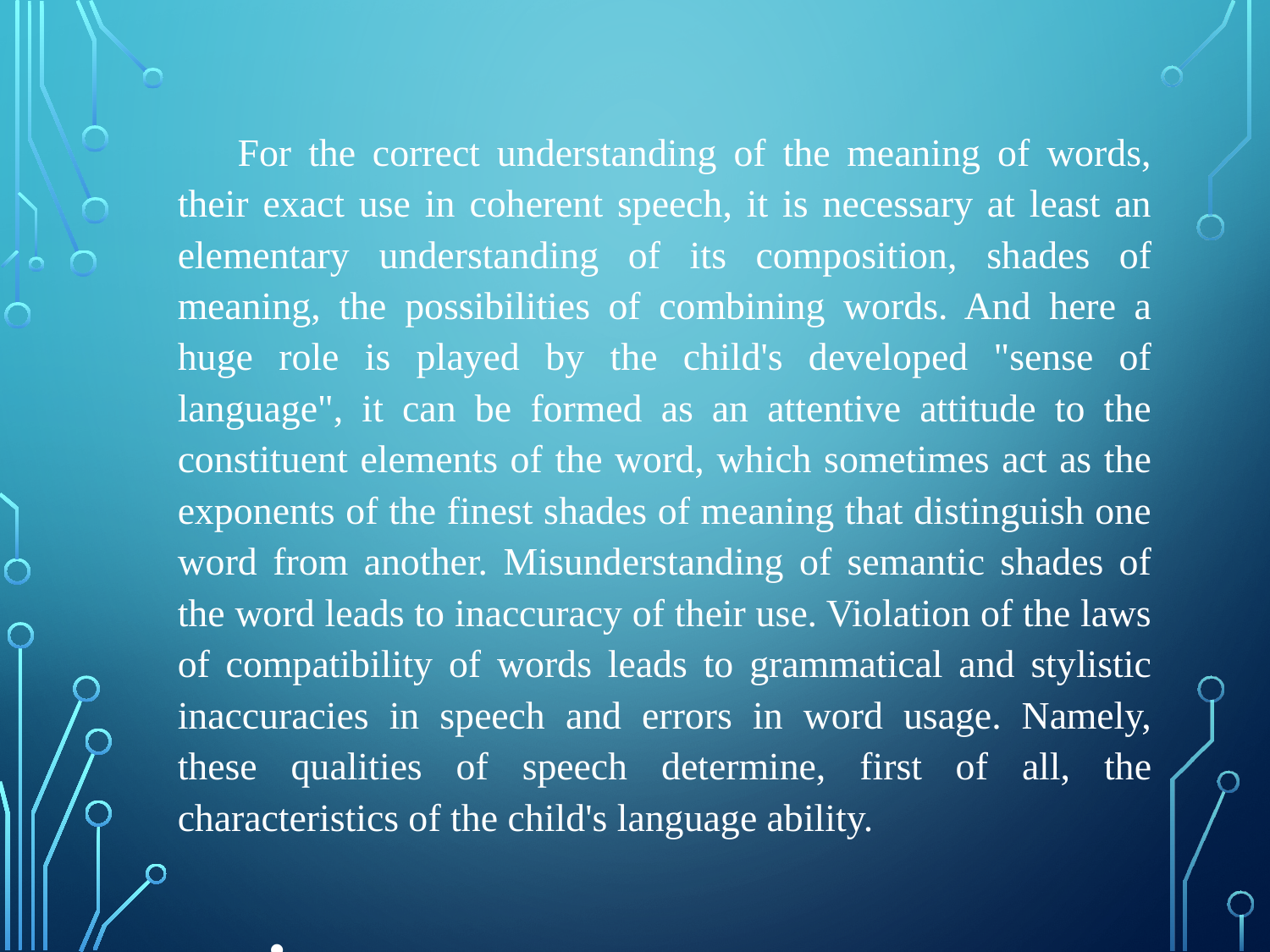

For the correct understanding of the meaning of words, their exact use in coherent speech, it is necessary at least an elementary understanding of its composition, shades of meaning, the possibilities of combining words. And here a huge role is played by the child's developed "sense of language", it can be formed as an attentive attitude to the constituent elements of the word, which sometimes act as the exponents of the finest shades of meaning that distinguish one word from another. Misunderstanding of semantic shades of the word leads to inaccuracy of their use. Violation of the laws of compatibility of words leads to grammatical and stylistic inaccuracies in speech and errors in word usage. Namely, these qualities of speech determine, first of all, the characteristics of the child's language ability.